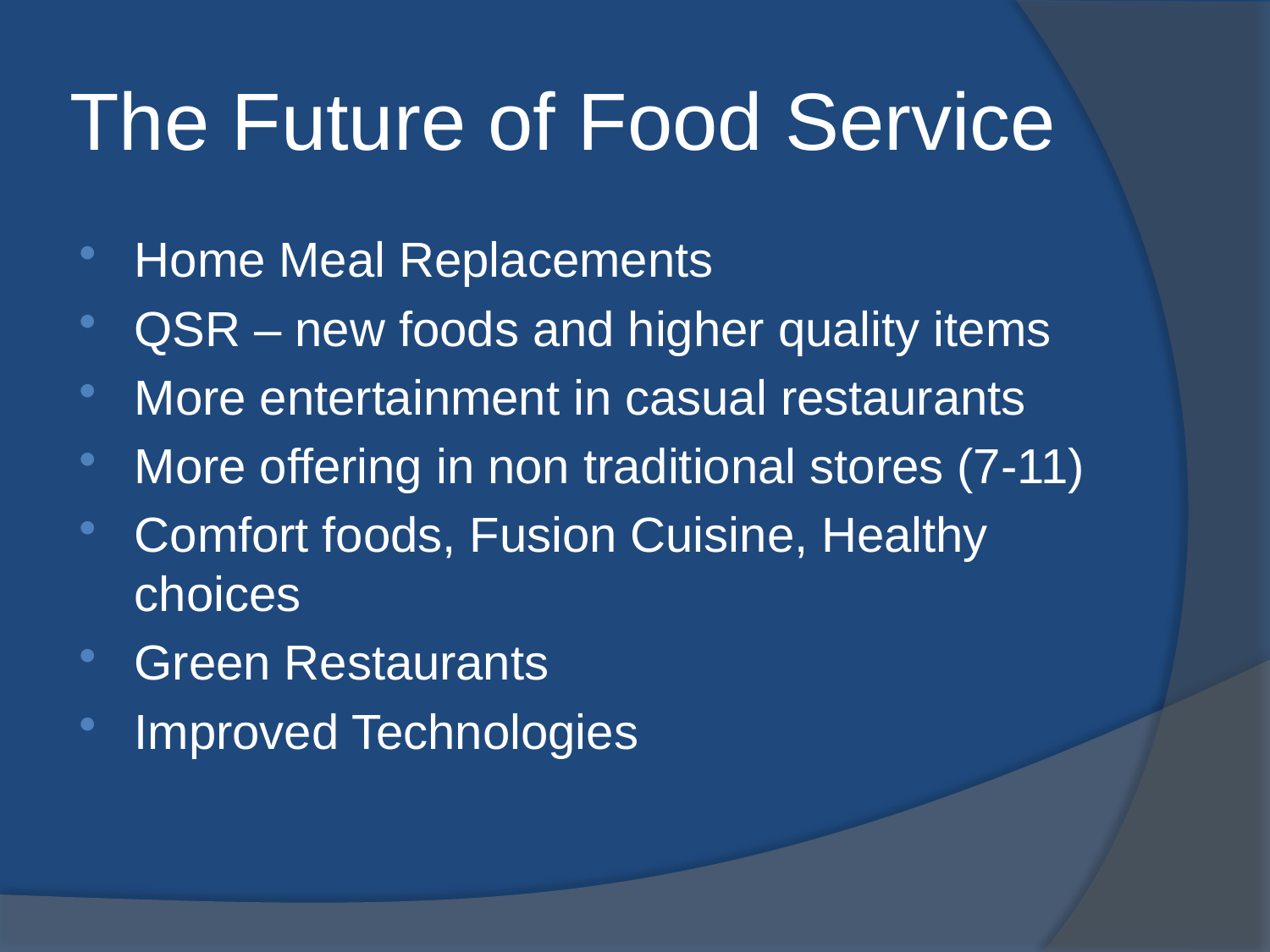

# The Future of Food Service
Home Meal Replacements
QSR – new foods and higher quality items
More entertainment in casual restaurants
More offering in non traditional stores (7-11)
Comfort foods, Fusion Cuisine, Healthy choices
Green Restaurants
Improved Technologies